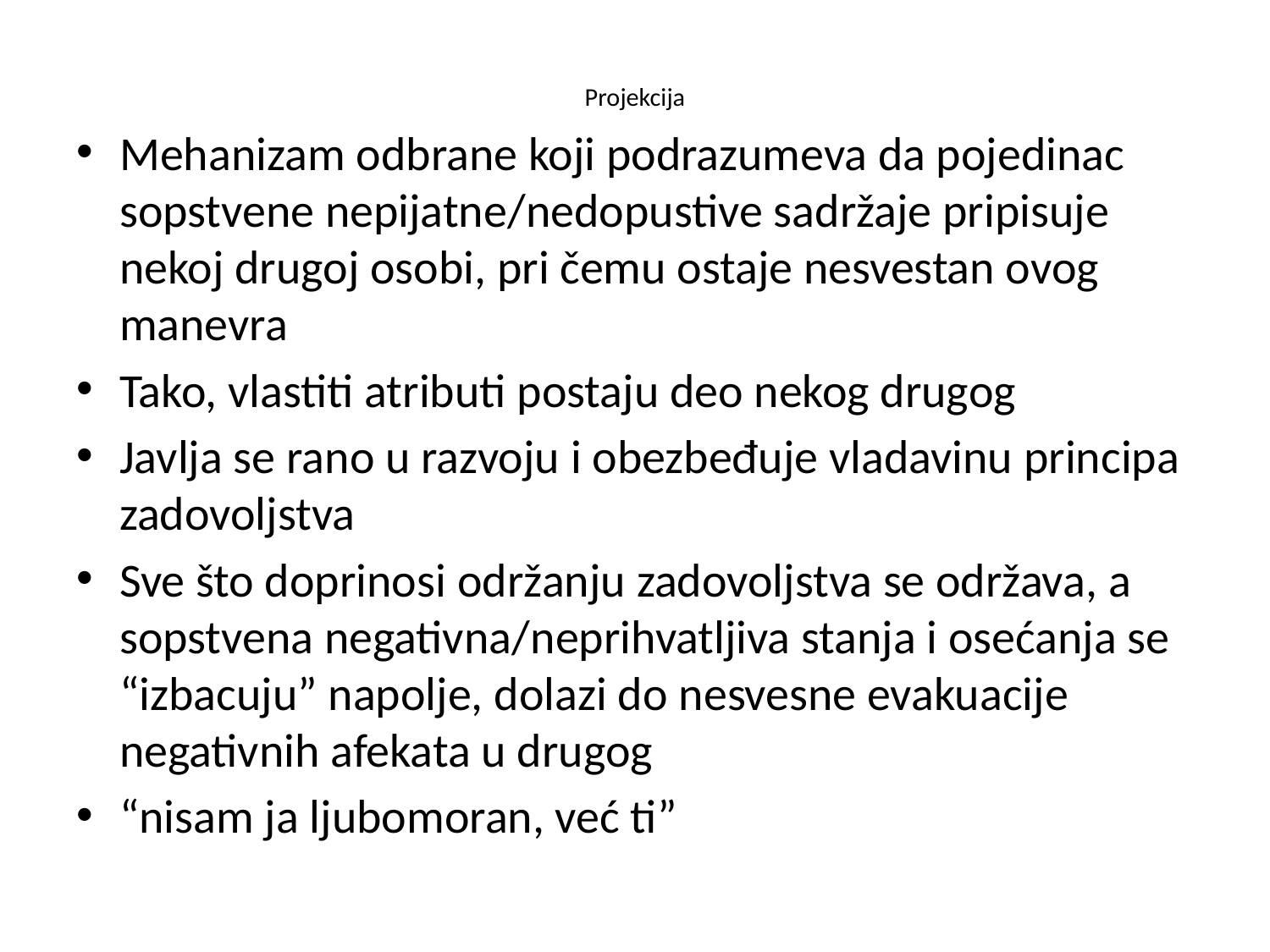

# Projekcija
Mehanizam odbrane koji podrazumeva da pojedinac sopstvene nepijatne/nedopustive sadržaje pripisuje nekoj drugoj osobi, pri čemu ostaje nesvestan ovog manevra
Tako, vlastiti atributi postaju deo nekog drugog
Javlja se rano u razvoju i obezbeđuje vladavinu principa zadovoljstva
Sve što doprinosi održanju zadovoljstva se održava, a sopstvena negativna/neprihvatljiva stanja i osećanja se “izbacuju” napolje, dolazi do nesvesne evakuacije negativnih afekata u drugog
“nisam ja ljubomoran, već ti”